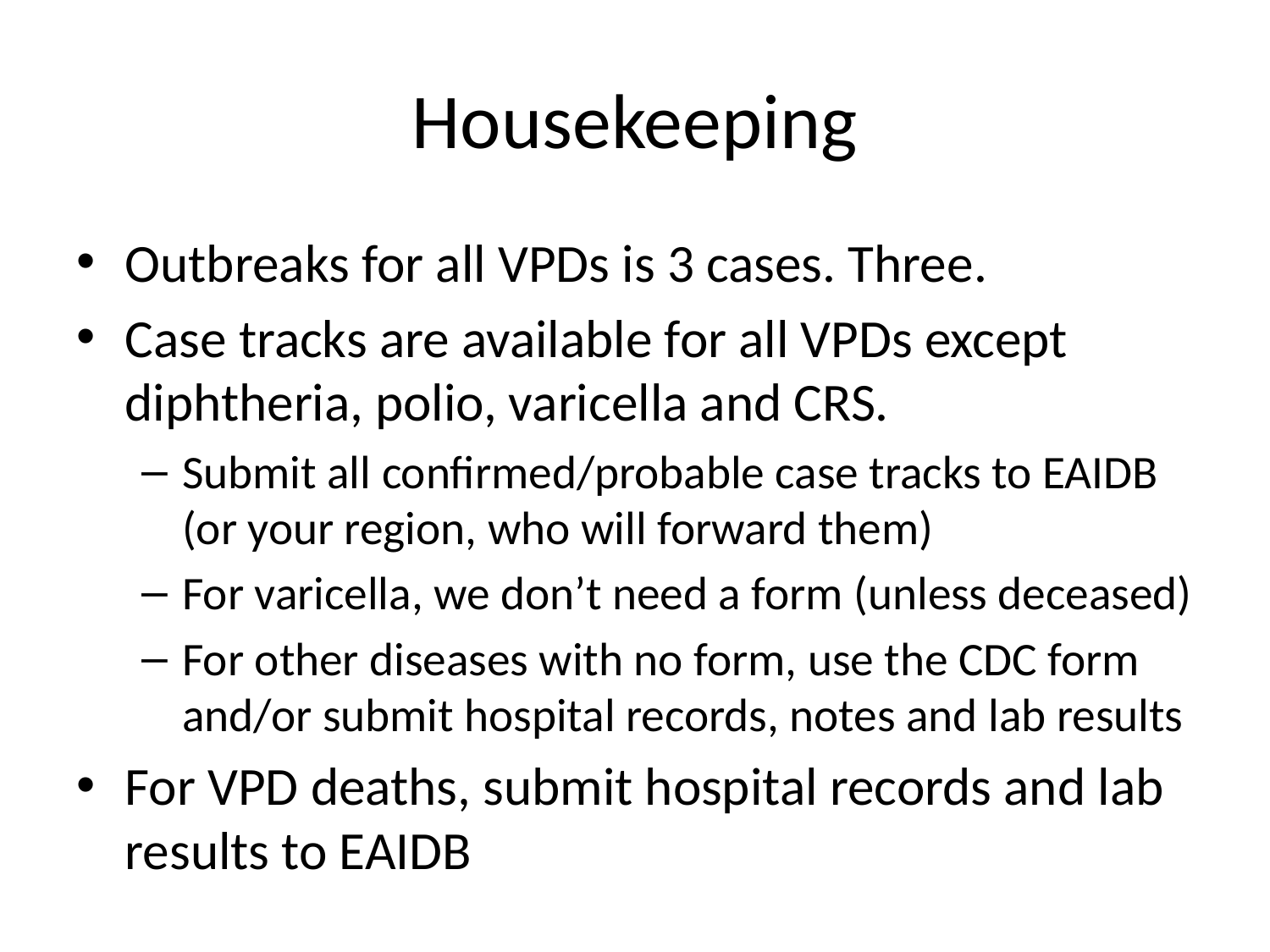

# Housekeeping
Outbreaks for all VPDs is 3 cases. Three.
Case tracks are available for all VPDs except diphtheria, polio, varicella and CRS.
Submit all confirmed/probable case tracks to EAIDB (or your region, who will forward them)
For varicella, we don’t need a form (unless deceased)
For other diseases with no form, use the CDC form and/or submit hospital records, notes and lab results
For VPD deaths, submit hospital records and lab results to EAIDB